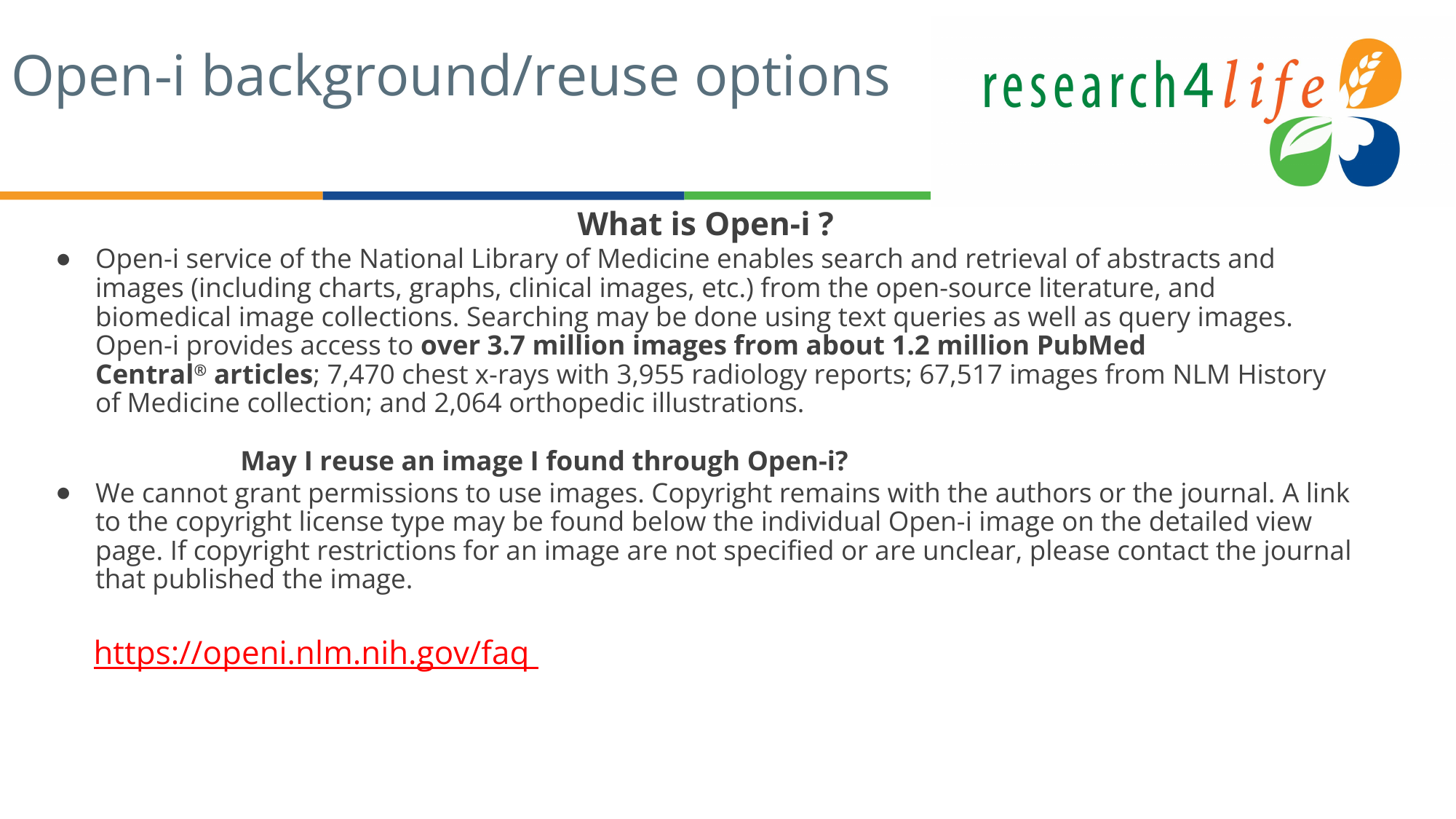

# Open-i background/reuse options
What is Open-i ?
Open-i service of the National Library of Medicine enables search and retrieval of abstracts and images (including charts, graphs, clinical images, etc.) from the open-source literature, and biomedical image collections. Searching may be done using text queries as well as query images. Open-i provides access to over 3.7 million images from about 1.2 million PubMed Central® articles; 7,470 chest x-rays with 3,955 radiology reports; 67,517 images from NLM History of Medicine collection; and 2,064 orthopedic illustrations.
                     May I reuse an image I found through Open-i?
We cannot grant permissions to use images. Copyright remains with the authors or the journal. A link to the copyright license type may be found below the individual Open-i image on the detailed view page. If copyright restrictions for an image are not specified or are unclear, please contact the journal that published the image.

     https://openi.nlm.nih.gov/faq